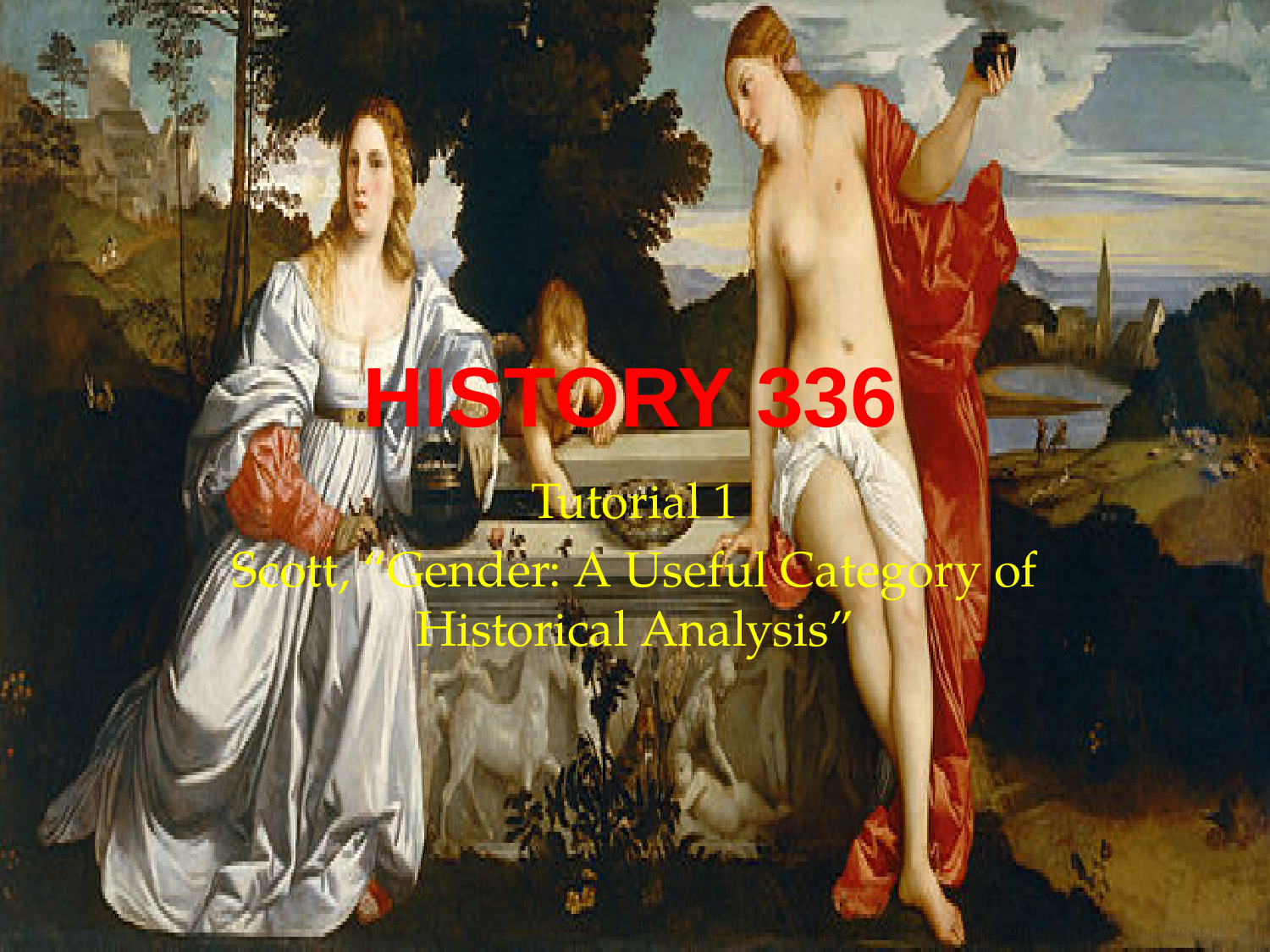

# History 336
Tutorial 1
Scott, “Gender: A Useful Category of Historical Analysis”